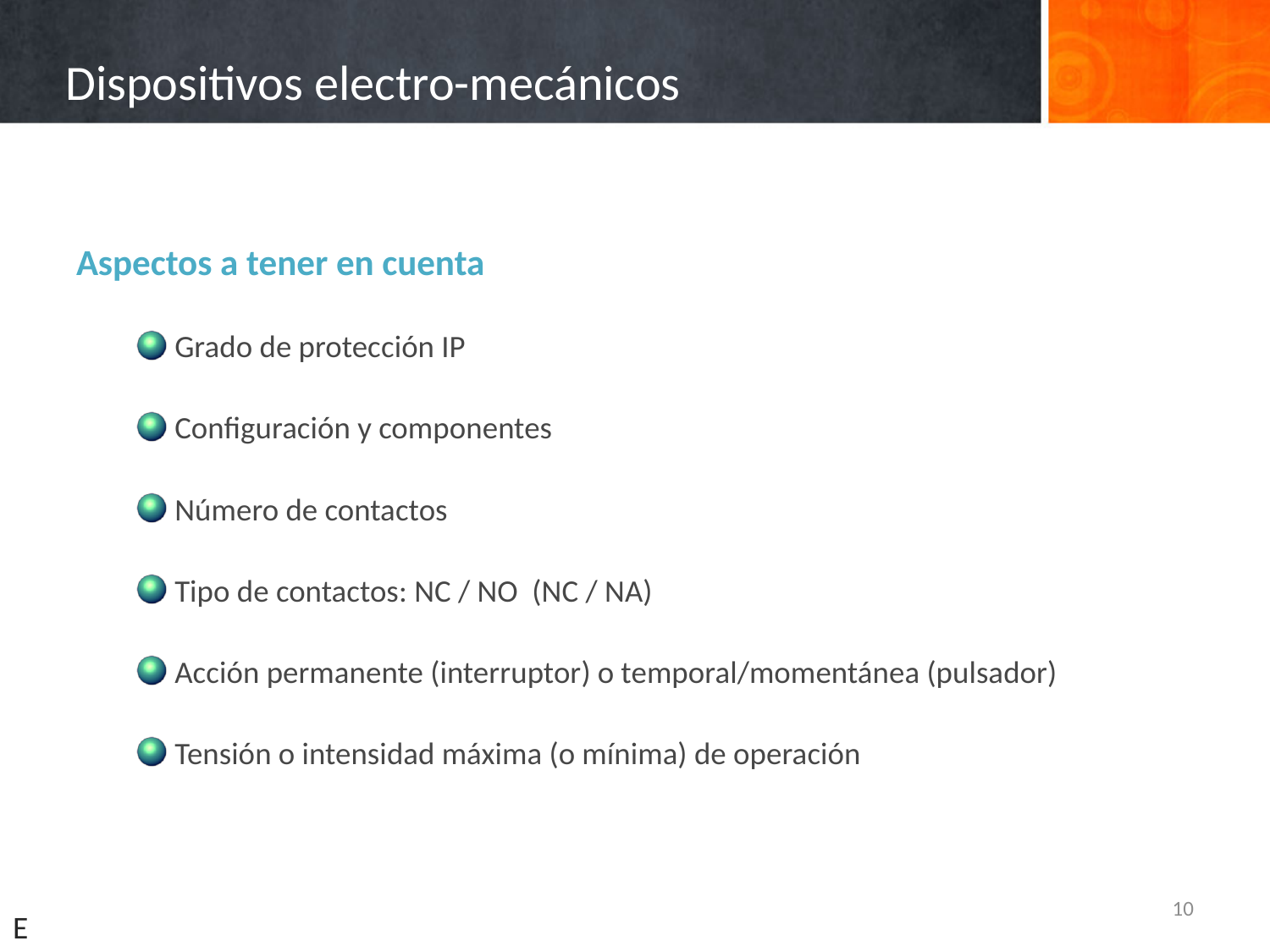

# Dispositivos electro-mecánicos
Aspectos a tener en cuenta
Grado de protección IP
Configuración y componentes
Número de contactos
Tipo de contactos: NC / NO  (NC / NA)
Acción permanente (interruptor) o temporal/momentánea (pulsador)
Tensión o intensidad máxima (o mínima) de operación
10
E